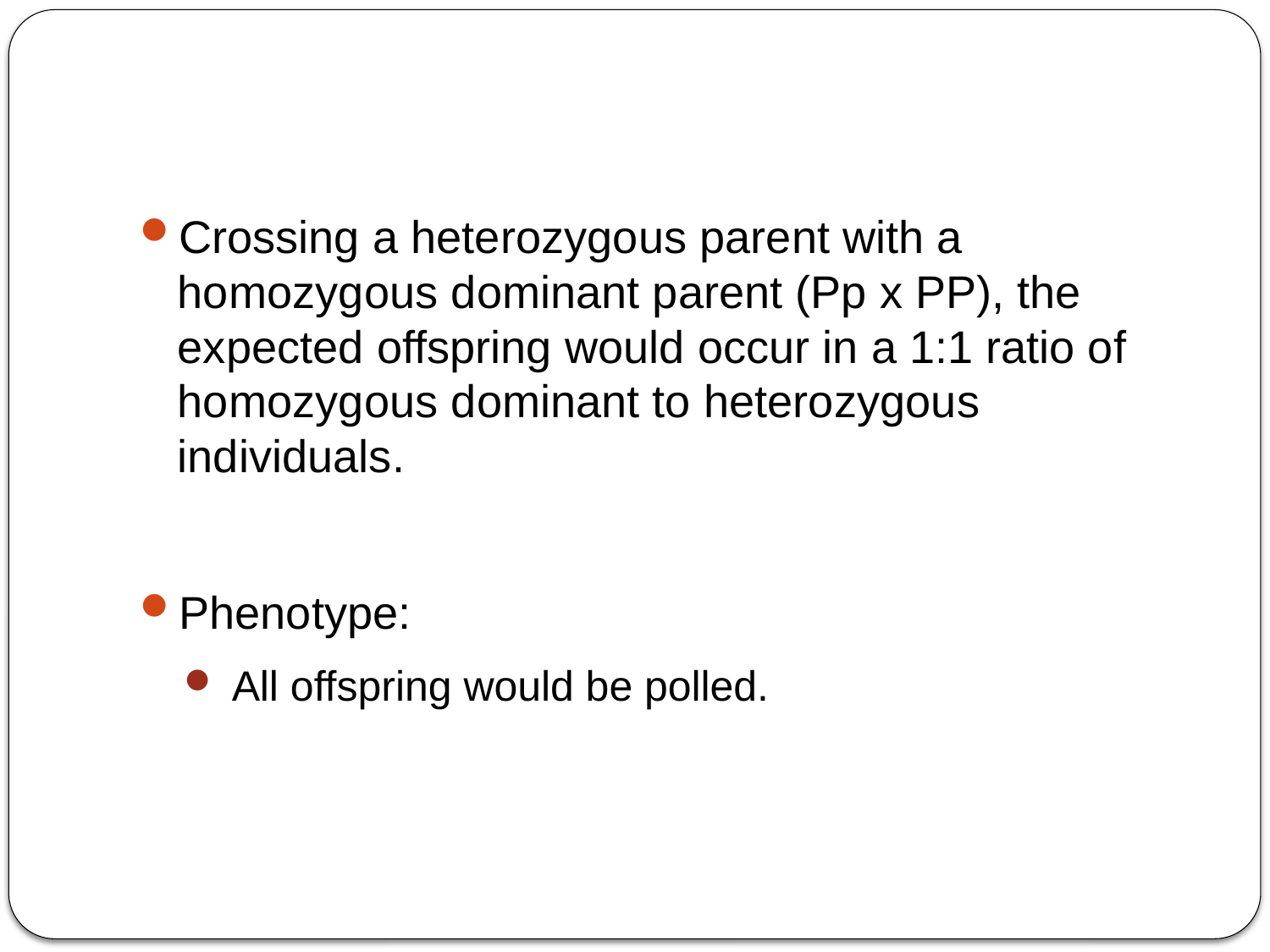

#
Crossing a heterozygous parent with a homozygous dominant parent (Pp x PP), the expected offspring would occur in a 1:1 ratio of homozygous dominant to heterozygous individuals.

Phenotype:
 All offspring would be polled.